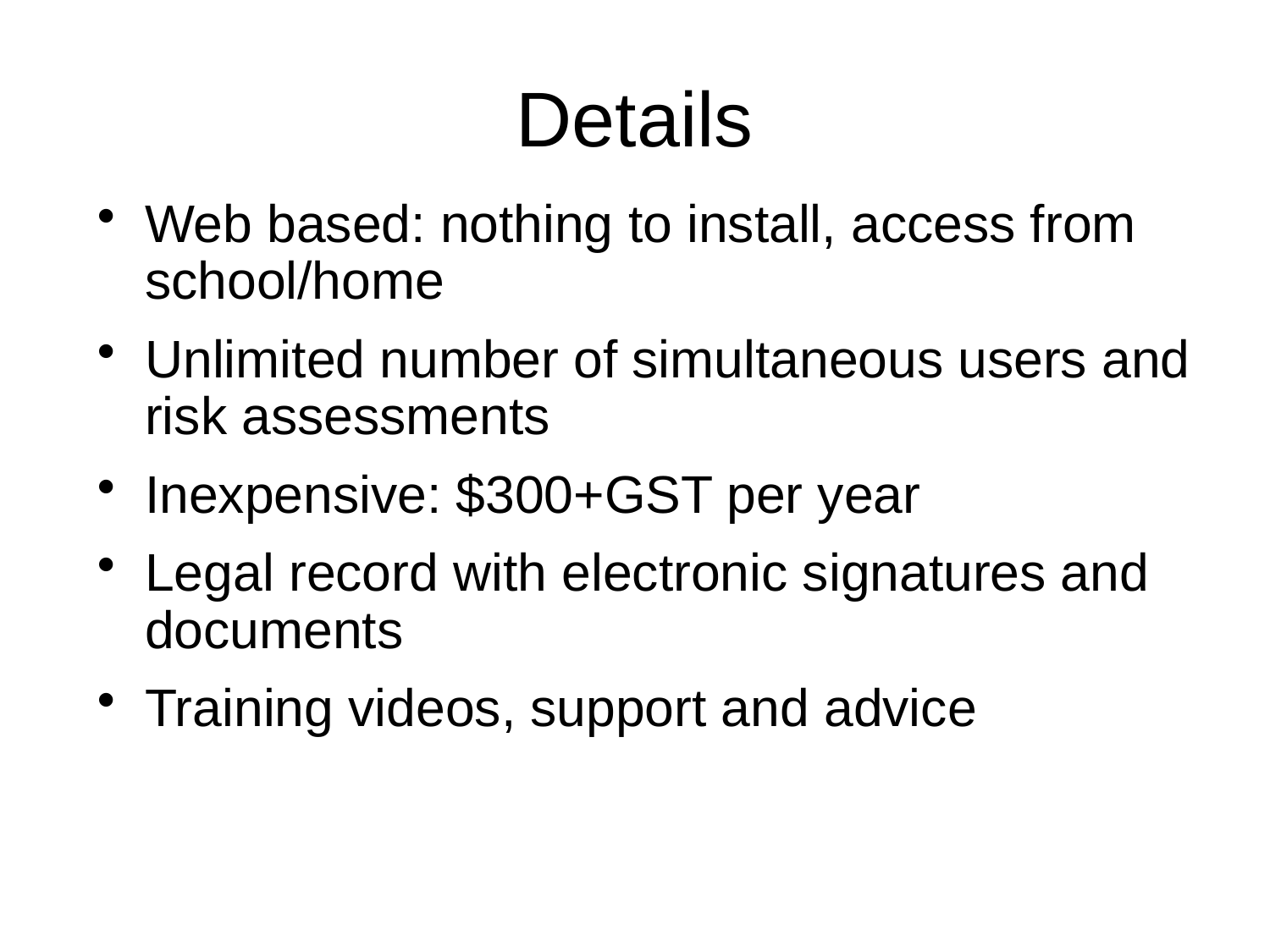

# Details
Web based: nothing to install, access from school/home
Unlimited number of simultaneous users and risk assessments
Inexpensive: $300+GST per year
Legal record with electronic signatures and documents
Training videos, support and advice